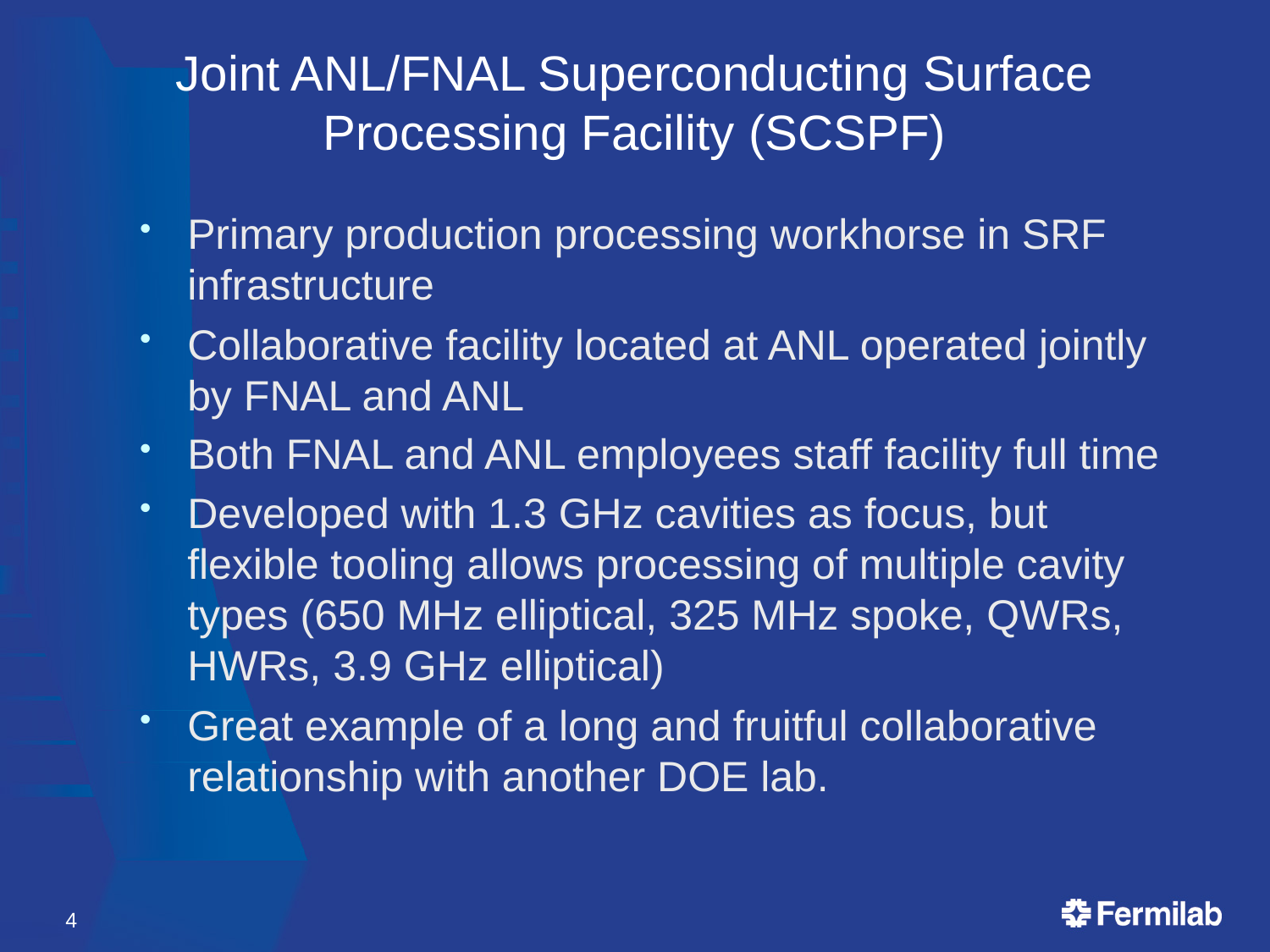

# Joint ANL/FNAL Superconducting Surface Processing Facility (SCSPF)
Primary production processing workhorse in SRF infrastructure
Collaborative facility located at ANL operated jointly by FNAL and ANL
Both FNAL and ANL employees staff facility full time
Developed with 1.3 GHz cavities as focus, but flexible tooling allows processing of multiple cavity types (650 MHz elliptical, 325 MHz spoke, QWRs, HWRs, 3.9 GHz elliptical)
Great example of a long and fruitful collaborative relationship with another DOE lab.

4